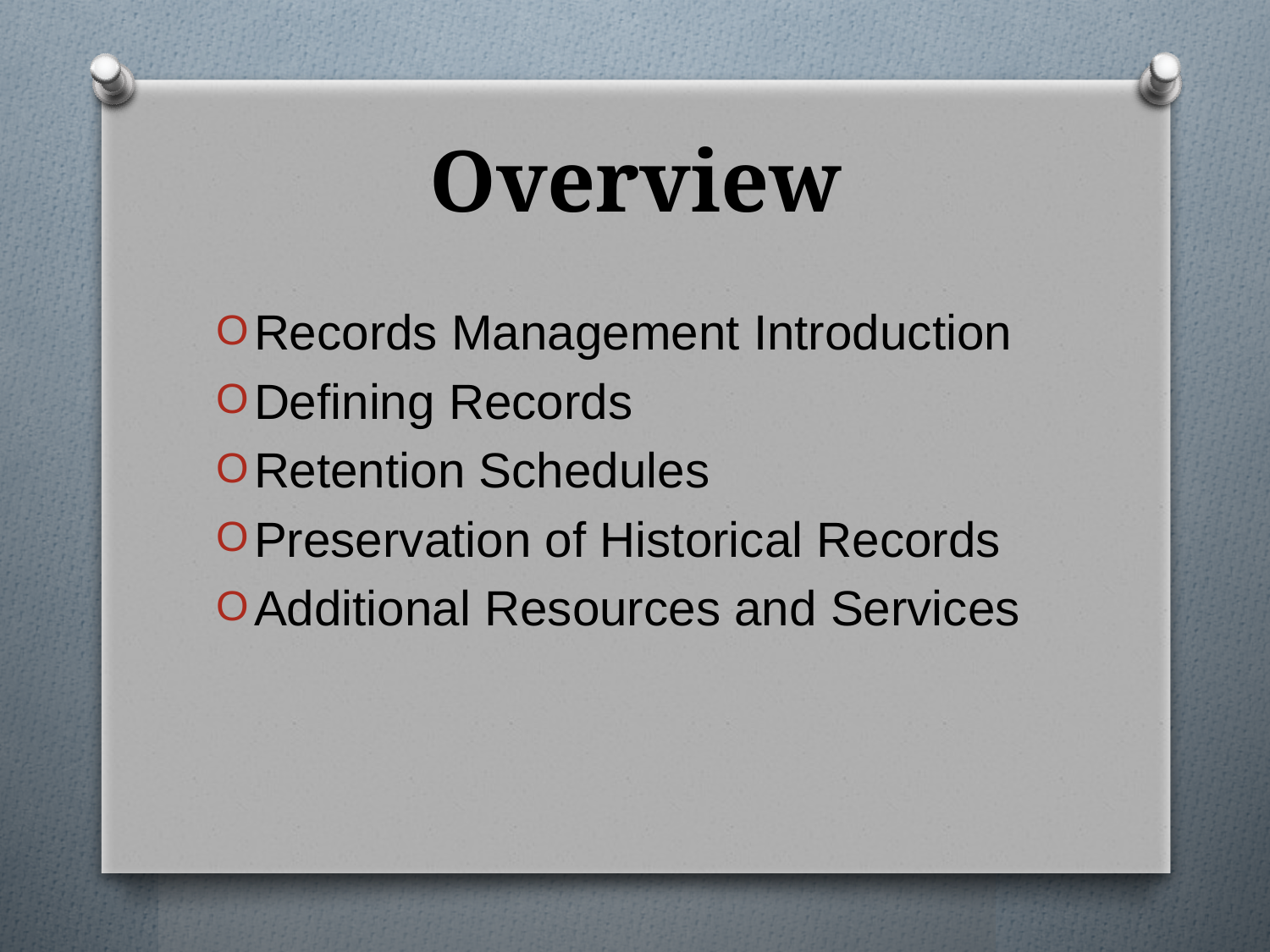

# Overview
Records Management Introduction
Defining Records
Retention Schedules
Preservation of Historical Records
Additional Resources and Services